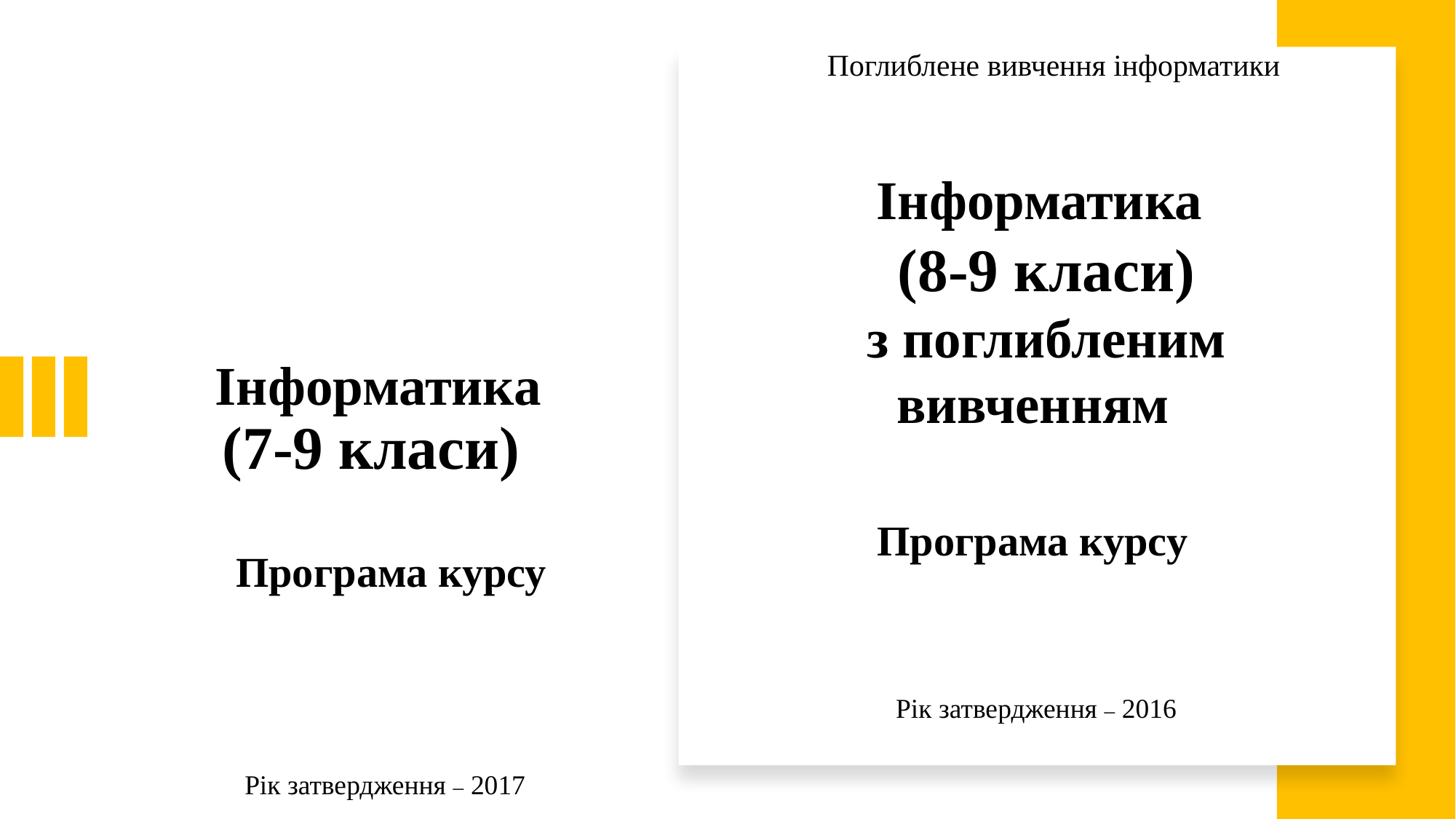

Поглиблене вивчення інформатики

Інформатика ​
(8-9 класи)
з поглибленим вивченням
# Інформатика  (7-9 класи)

Програма курсу
Програма курсу
Рік затвердження – 2016
Рік затвердження – 2017